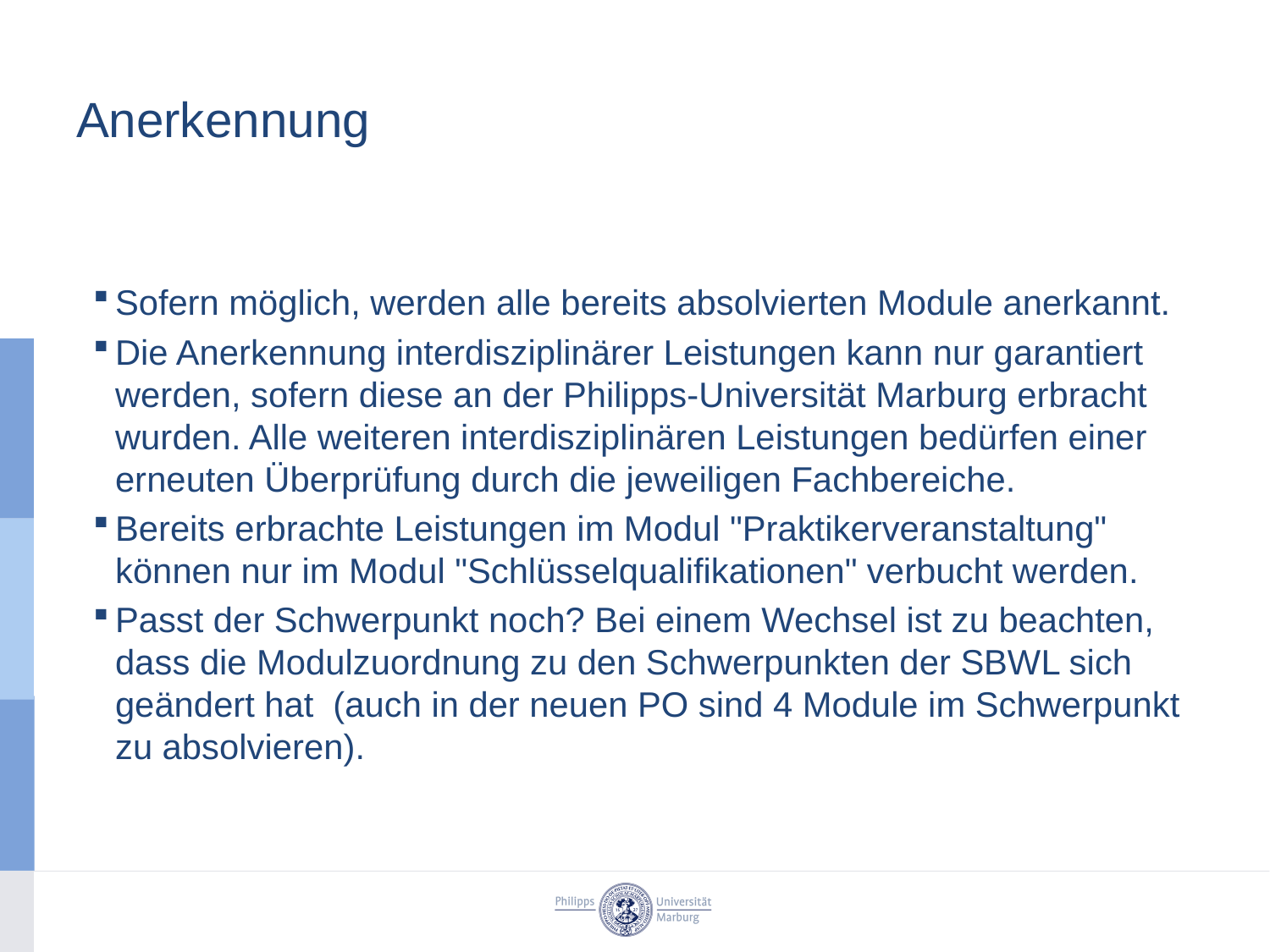

# Anerkennung
Sofern möglich, werden alle bereits absolvierten Module anerkannt.
Die Anerkennung interdisziplinärer Leistungen kann nur garantiert werden, sofern diese an der Philipps-Universität Marburg erbracht wurden. Alle weiteren interdisziplinären Leistungen bedürfen einer erneuten Überprüfung durch die jeweiligen Fachbereiche.
Bereits erbrachte Leistungen im Modul "Praktikerveranstaltung" können nur im Modul "Schlüsselqualifikationen" verbucht werden.
Passt der Schwerpunkt noch? Bei einem Wechsel ist zu beachten, dass die Modulzuordnung zu den Schwerpunkten der SBWL sich geändert hat  (auch in der neuen PO sind 4 Module im Schwerpunkt zu absolvieren).